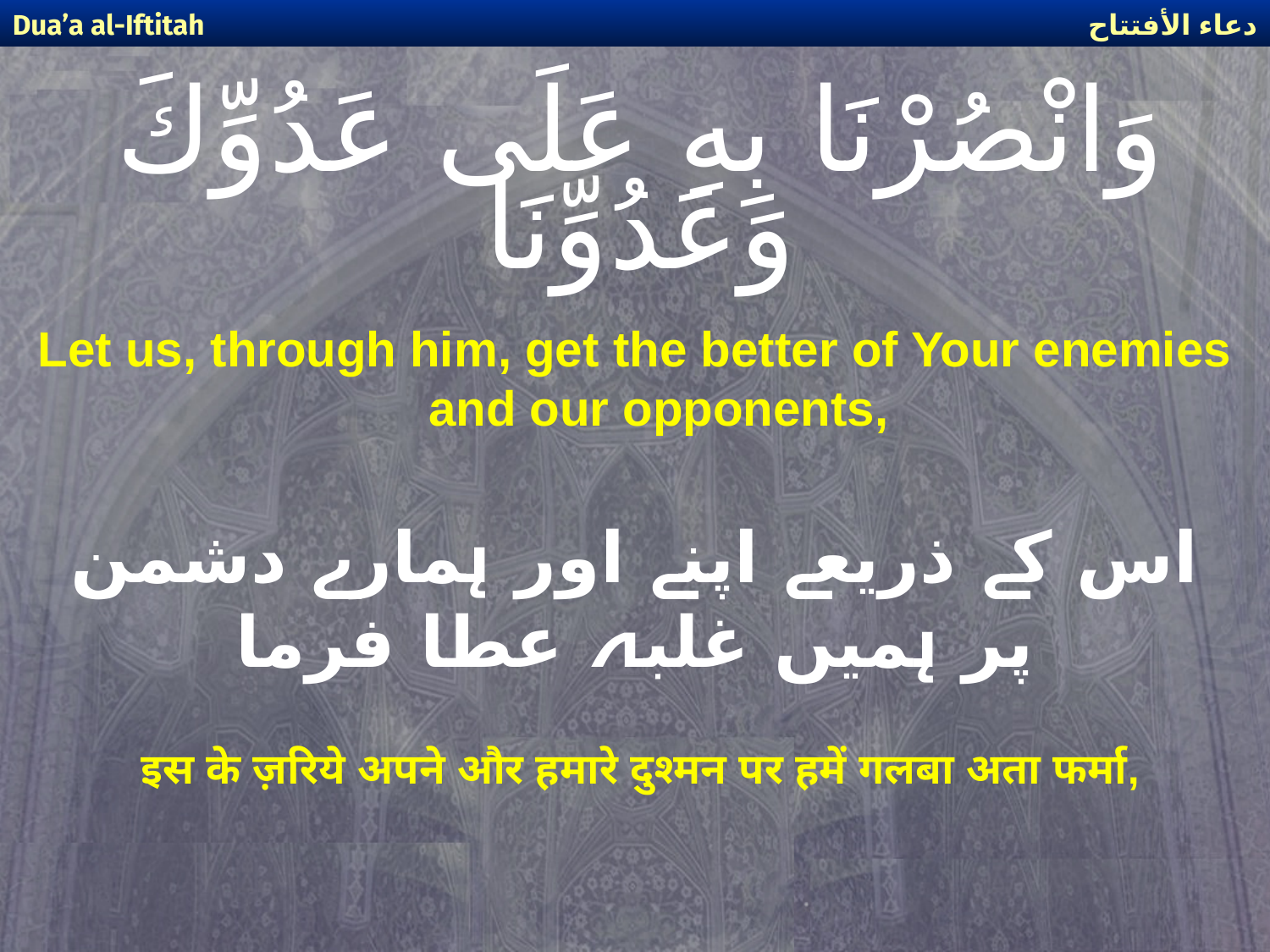

دعاء الأفتتاح
Dua’a al-Iftitah
# وَانْصُرْنَا بِهِ عَلَى عَدُوِّكَ وَعَدُوِّنَا
Let us, through him, get the better of Your enemies and our opponents,
اس کے ذریعے اپنے اور ہمارے دشمن پر ہمیں غلبہ عطا فرما
इस के ज़रिये अपने और हमारे दुश्मन पर हमें गलबा अता फर्मा,